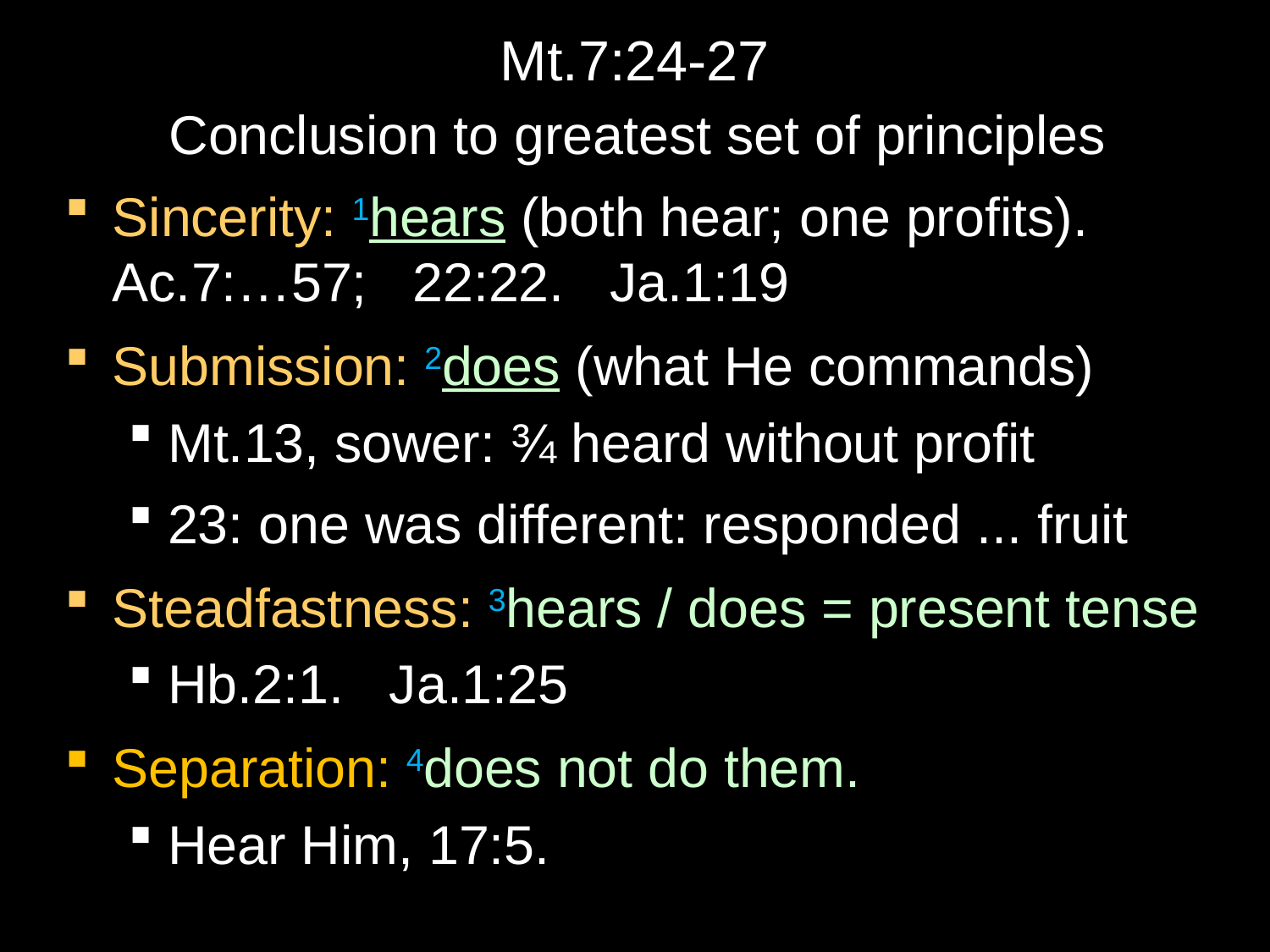

# Mt.7:24-27
Conclusion to greatest set of principles
Sincerity: 1hears (both hear; one profits).  Ac.7:…57;   22:22.   Ja.1:19
Submission: 2does (what He commands)
Mt.13, sower: ¾ heard without profit
23: one was different: responded ... fruit
Steadfastness: 3hears / does = present tense
Hb.2:1.   Ja.1:25
Separation: 4does not do them.
Hear Him, 17:5.